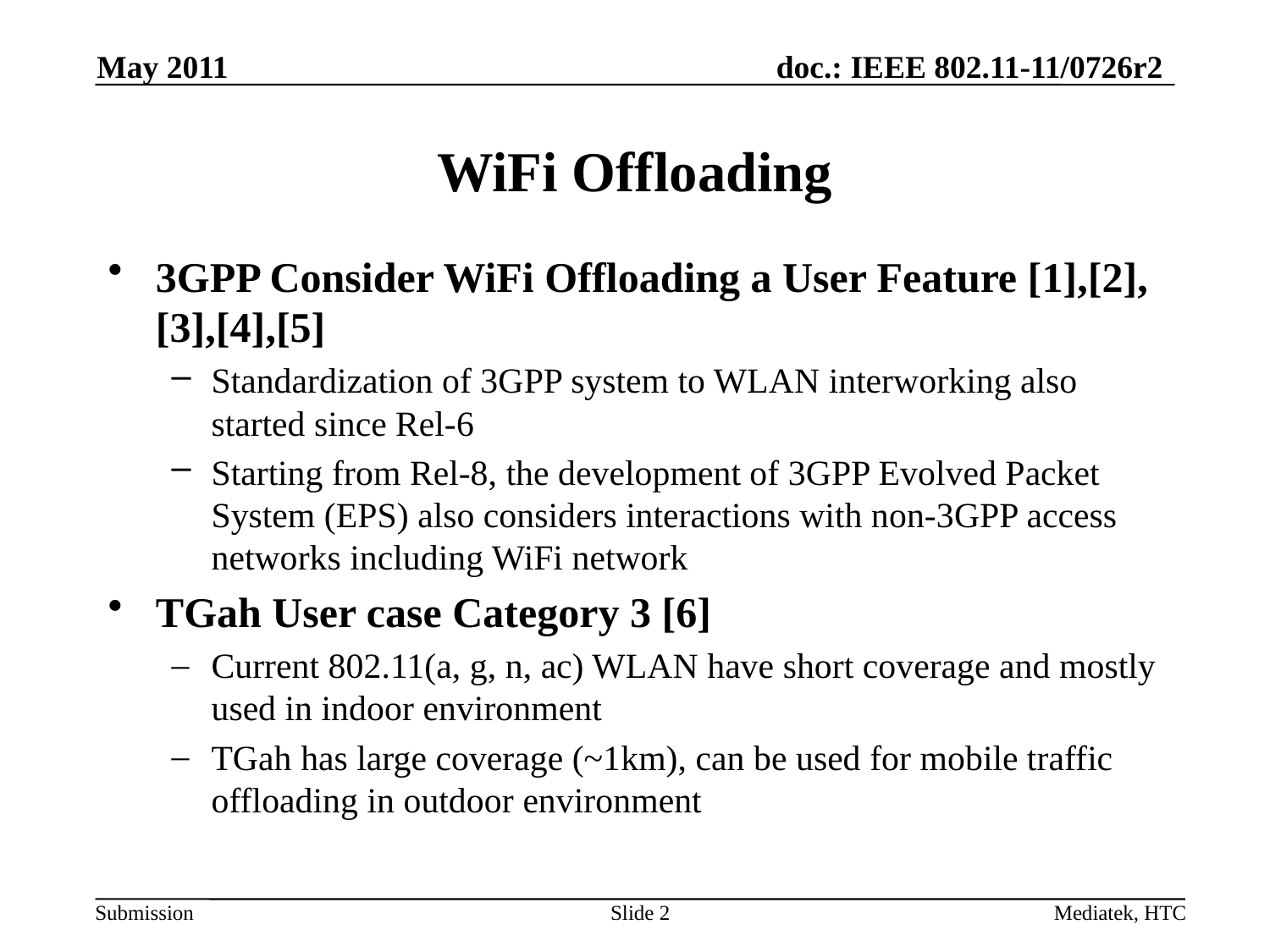

May 2011
# WiFi Offloading
3GPP Consider WiFi Offloading a User Feature [1],[2],[3],[4],[5]
Standardization of 3GPP system to WLAN interworking also started since Rel-6
Starting from Rel-8, the development of 3GPP Evolved Packet System (EPS) also considers interactions with non-3GPP access networks including WiFi network
TGah User case Category 3 [6]
Current 802.11(a, g, n, ac) WLAN have short coverage and mostly used in indoor environment
TGah has large coverage (~1km), can be used for mobile traffic offloading in outdoor environment

Slide 2
Mediatek, HTC